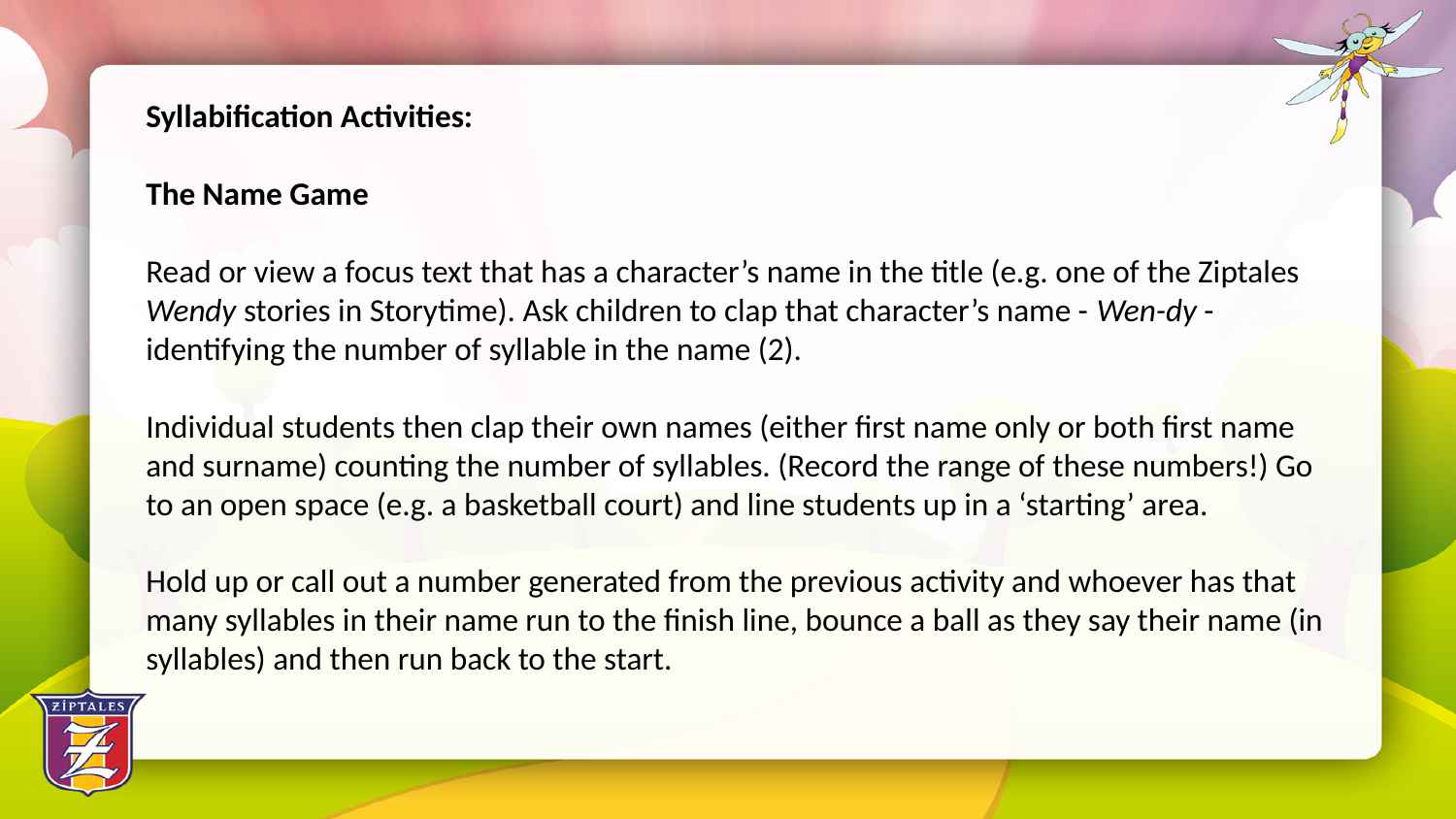

Syllabification Activities:

The Name Game

Read or view a focus text that has a character’s name in the title (e.g. one of the Ziptales Wendy stories in Storytime). Ask children to clap that character’s name - Wen-dy - identifying the number of syllable in the name (2).

Individual students then clap their own names (either first name only or both first name and surname) counting the number of syllables. (Record the range of these numbers!) Go to an open space (e.g. a basketball court) and line students up in a ‘starting’ area.

Hold up or call out a number generated from the previous activity and whoever has that many syllables in their name run to the finish line, bounce a ball as they say their name (in syllables) and then run back to the start.